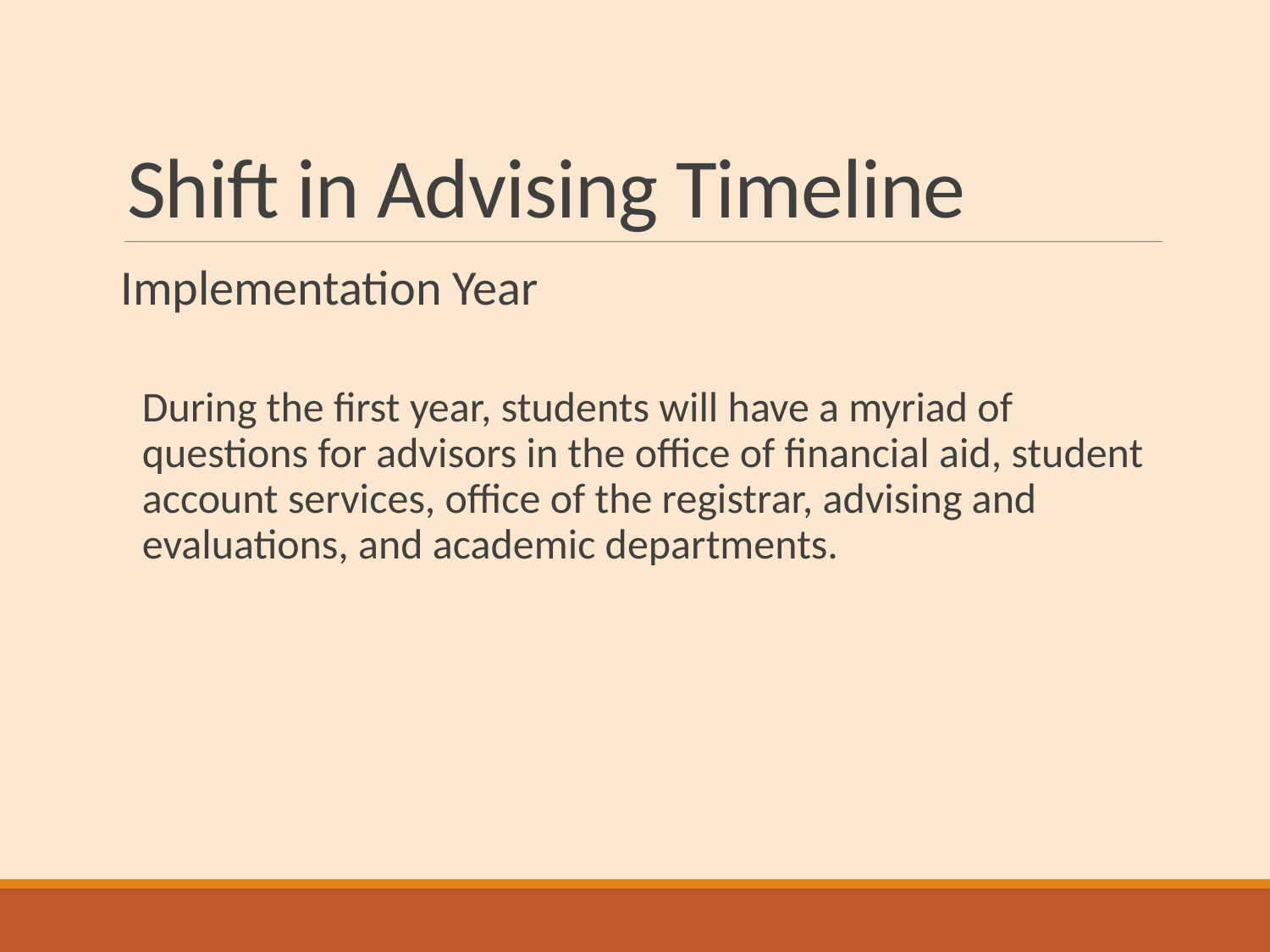

# Shift in Advising Timeline
Implementation Year

During the first year, students will have a myriad of questions for advisors in the office of financial aid, student account services, office of the registrar, advising and evaluations, and academic departments.